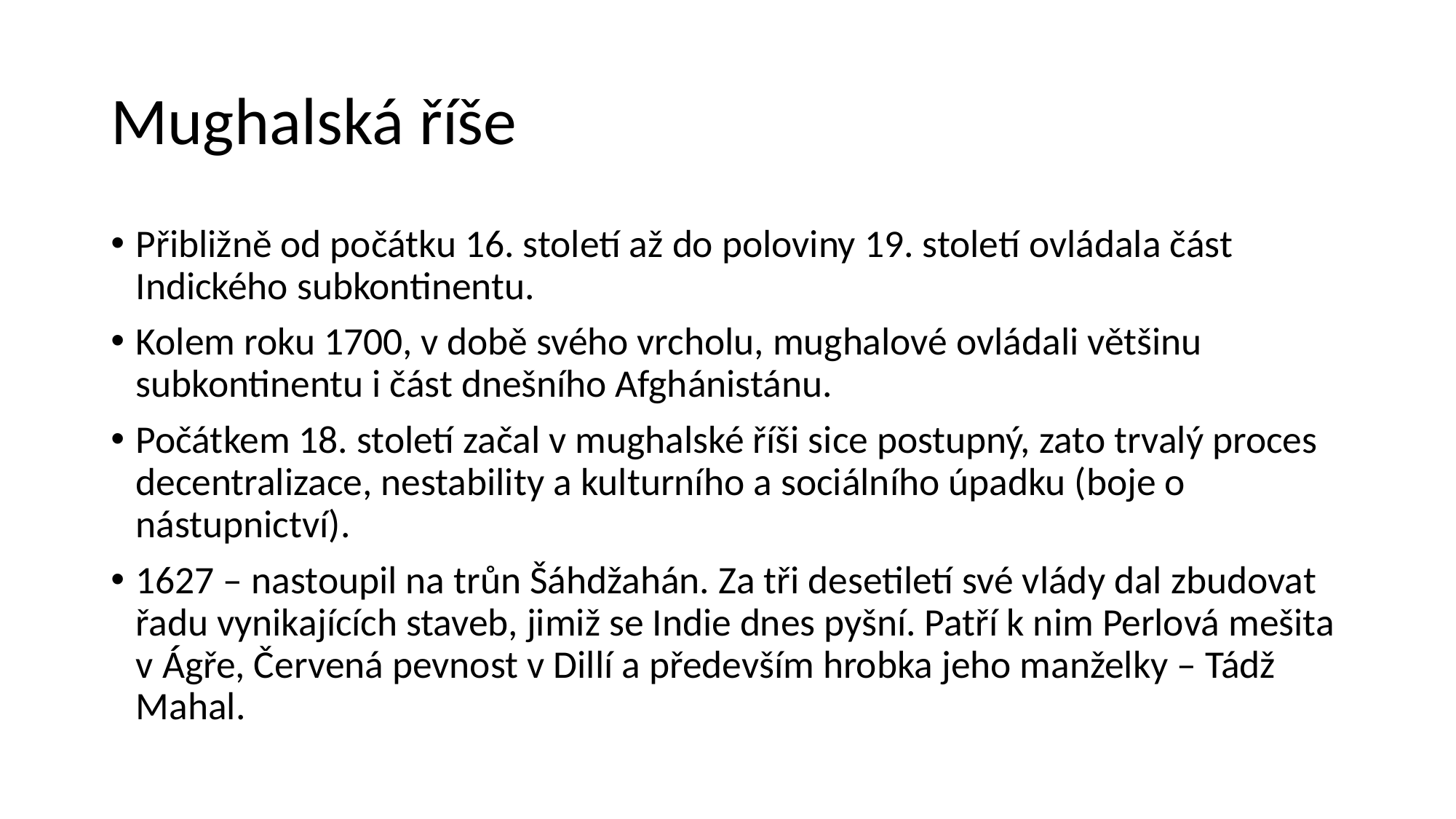

# Mughalská říše
Přibližně od počátku 16. století až do poloviny 19. století ovládala část Indického subkontinentu.
Kolem roku 1700, v době svého vrcholu, mughalové ovládali většinu subkontinentu i část dnešního Afghánistánu.
Počátkem 18. století začal v mughalské říši sice postupný, zato trvalý proces decentralizace, nestability a kulturního a sociálního úpadku (boje o nástupnictví).
1627 – nastoupil na trůn Šáhdžahán. Za tři desetiletí své vlády dal zbudovat řadu vynikajících staveb, jimiž se Indie dnes pyšní. Patří k nim Perlová mešita v Ágře, Červená pevnost v Dillí a především hrobka jeho manželky – Tádž Mahal.